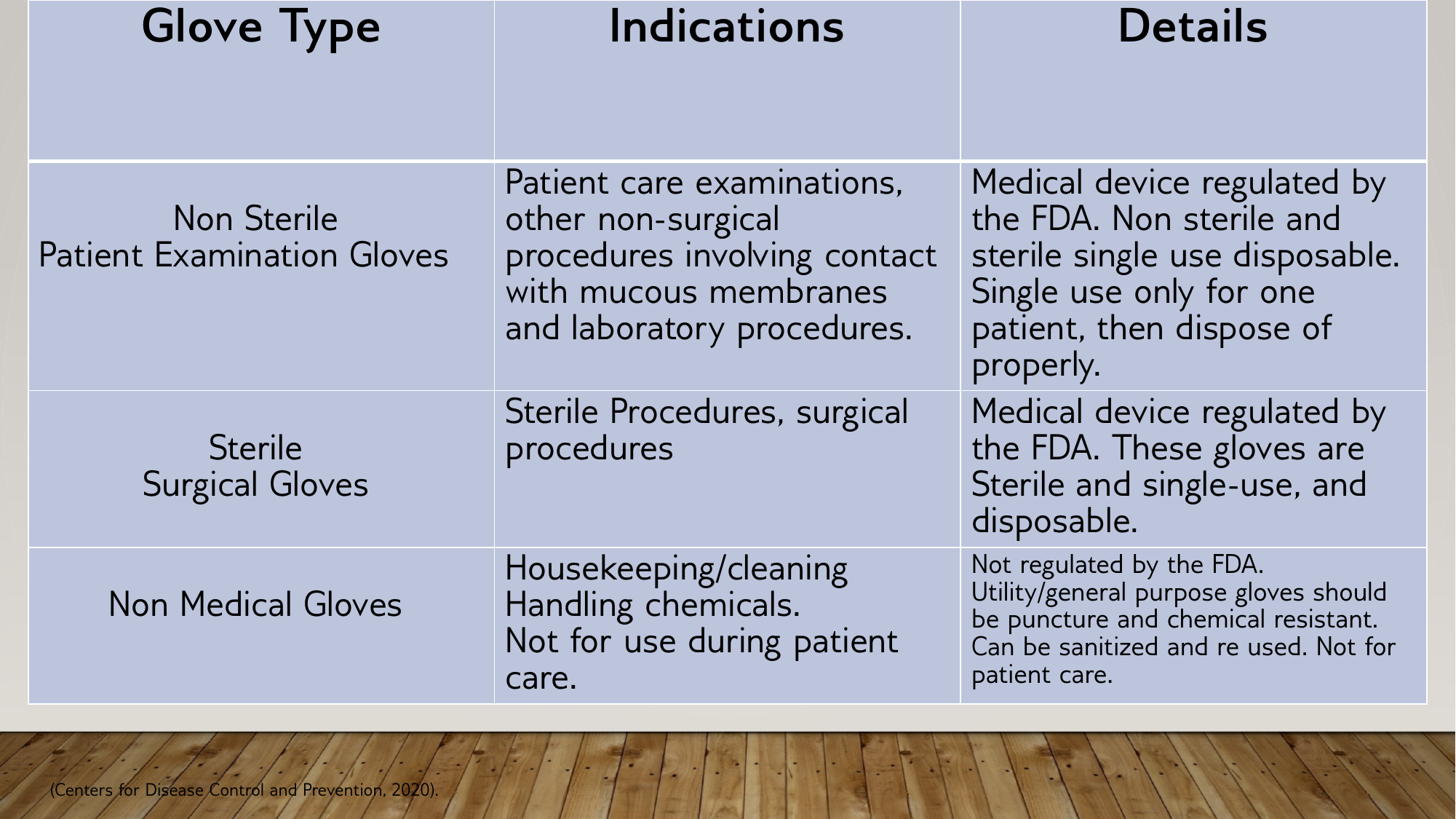

| Glove Type | Indications | Details |
| --- | --- | --- |
| Non Sterile Patient Examination Gloves | Patient care examinations, other non-surgical procedures involving contact with mucous membranes and laboratory procedures. | Medical device regulated by the FDA. Non sterile and sterile single use disposable. Single use only for one patient, then dispose of properly. |
| Sterile Surgical Gloves | Sterile Procedures, surgical procedures | Medical device regulated by the FDA. These gloves are Sterile and single-use, and disposable. |
| Non Medical Gloves | Housekeeping/cleaning Handling chemicals. Not for use during patient care. | Not regulated by the FDA. Utility/general purpose gloves should be puncture and chemical resistant. Can be sanitized and re used. Not for patient care. |
(Centers for Disease Control and Prevention, 2020).